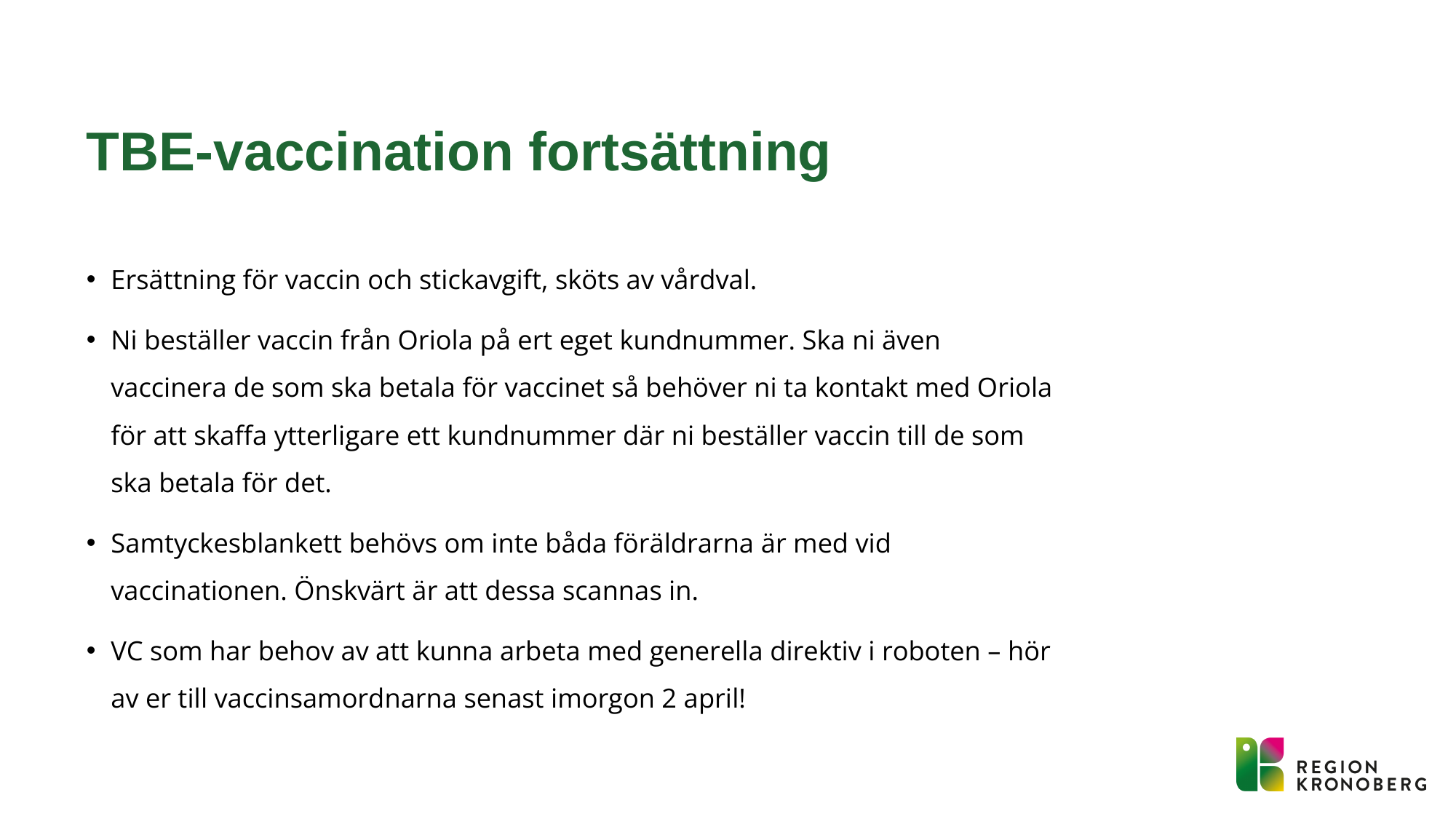

# TBE-vaccination fortsättning
Ersättning för vaccin och stickavgift, sköts av vårdval.
Ni beställer vaccin från Oriola på ert eget kundnummer. Ska ni även vaccinera de som ska betala för vaccinet så behöver ni ta kontakt med Oriola för att skaffa ytterligare ett kundnummer där ni beställer vaccin till de som ska betala för det.
Samtyckesblankett behövs om inte båda föräldrarna är med vid vaccinationen. Önskvärt är att dessa scannas in.
VC som har behov av att kunna arbeta med generella direktiv i roboten – hör av er till vaccinsamordnarna senast imorgon 2 april!